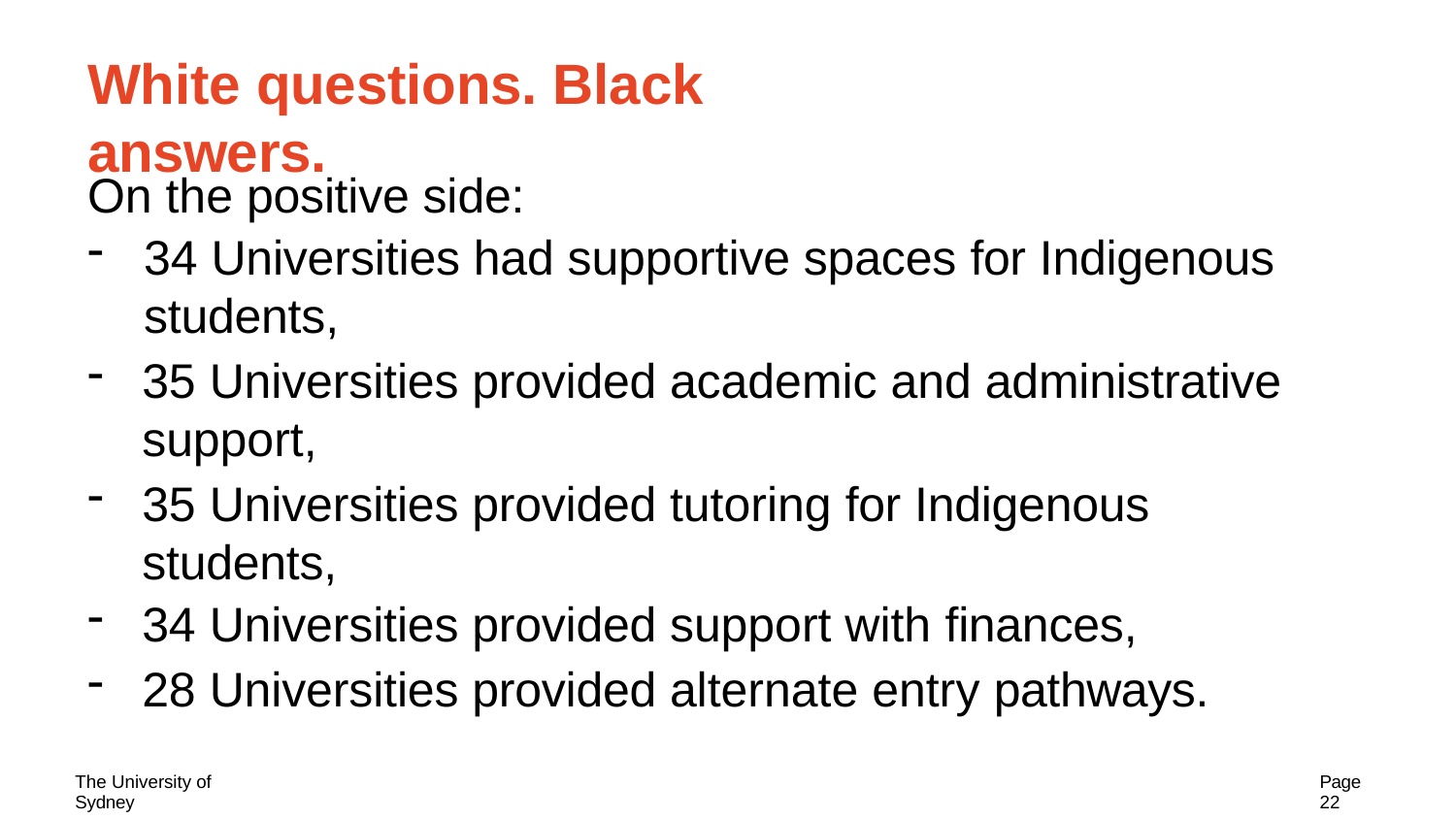

# White questions. Black answers.
On the positive side:
34 Universities had supportive spaces for Indigenous students,
35 Universities provided academic and administrative support,
35 Universities provided tutoring for Indigenous students,
34 Universities provided support with finances,
28 Universities provided alternate entry pathways.
The University of Sydney
Page 22